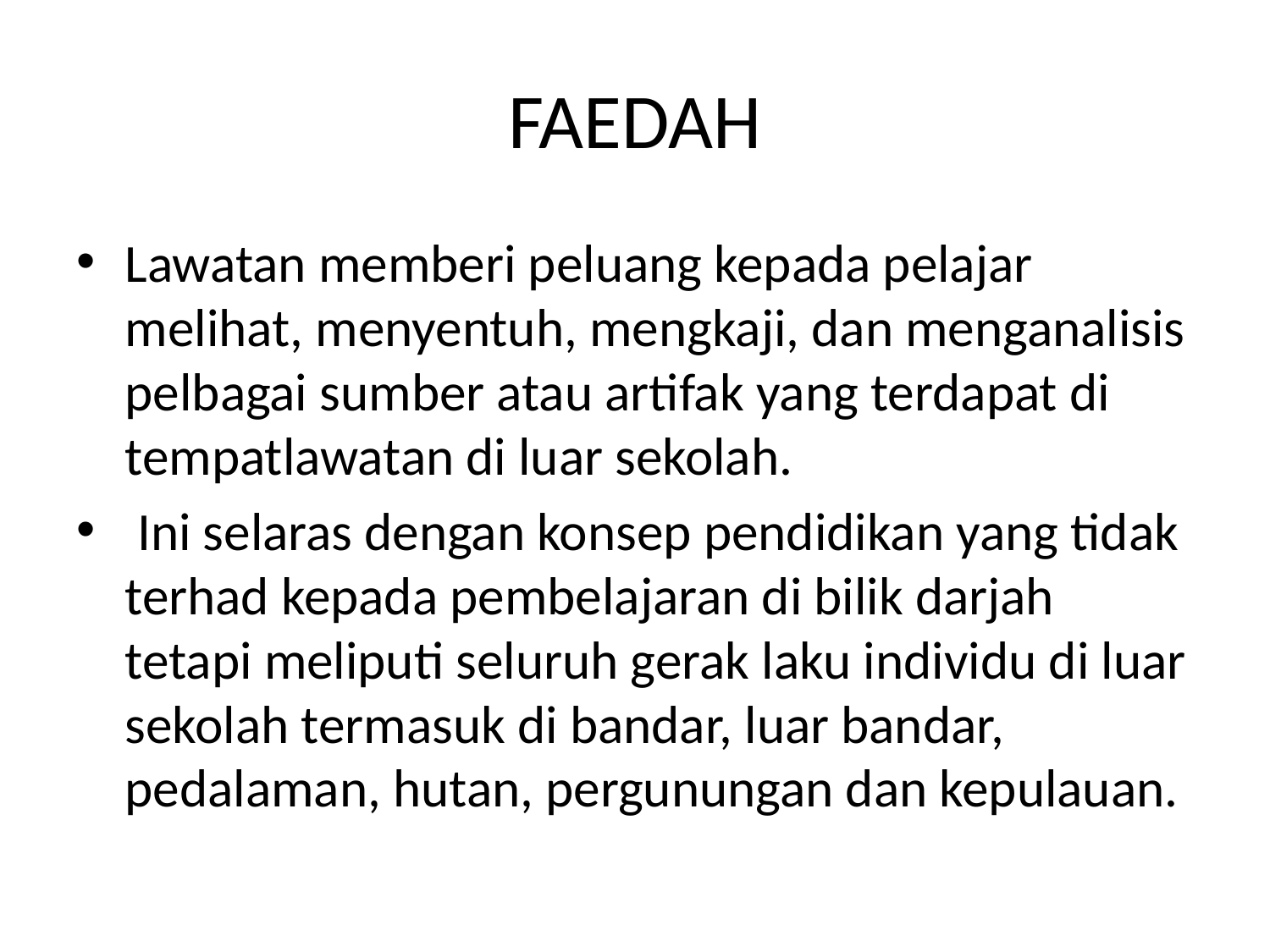

# FAEDAH
Lawatan memberi peluang kepada pelajar melihat, menyentuh, mengkaji, dan menganalisis pelbagai sumber atau artifak yang terdapat di tempatlawatan di luar sekolah.
 Ini selaras dengan konsep pendidikan yang tidak terhad kepada pembelajaran di bilik darjah tetapi meliputi seluruh gerak laku individu di luar sekolah termasuk di bandar, luar bandar, pedalaman, hutan, pergunungan dan kepulauan.